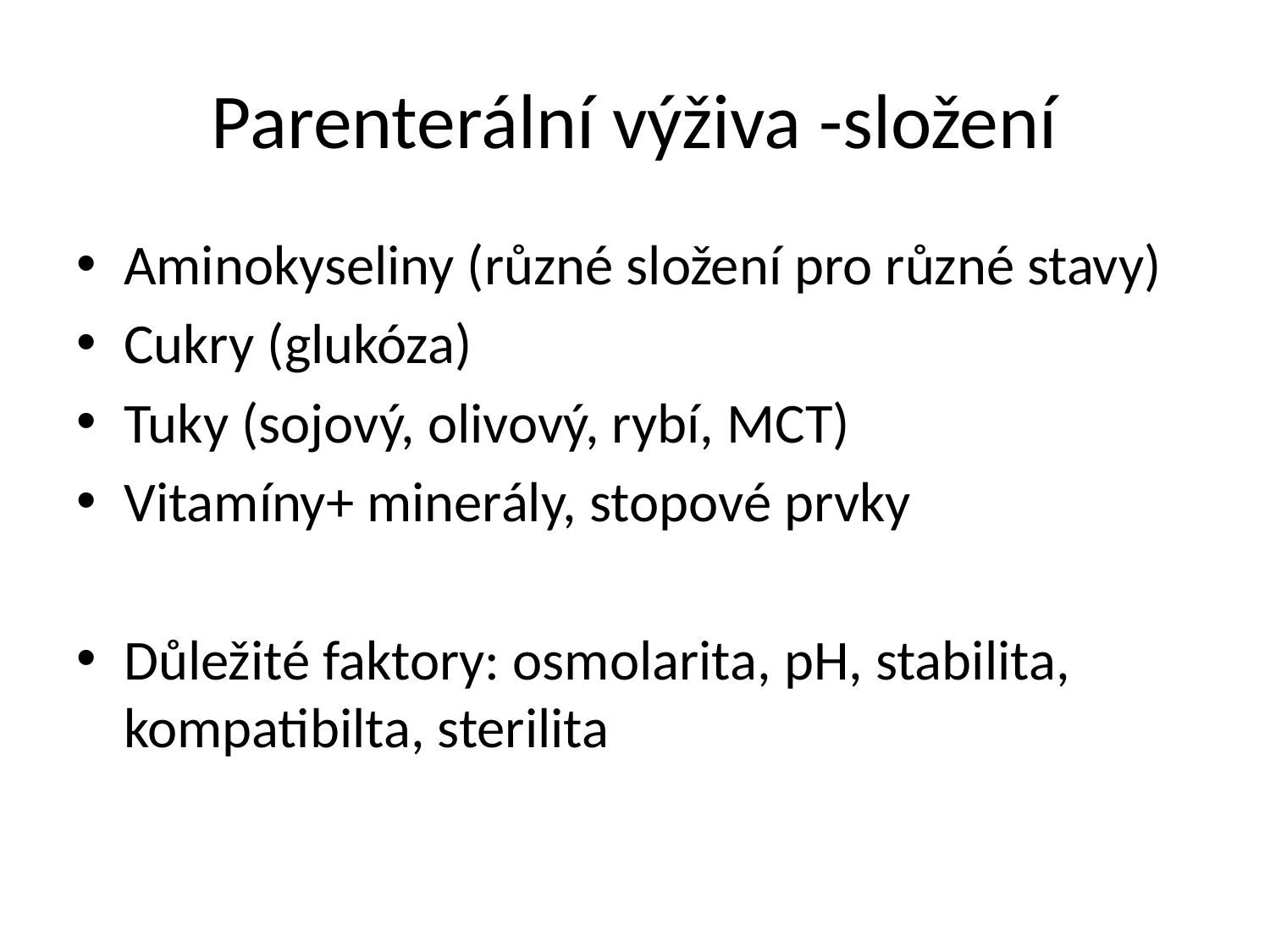

# Parenterální výživa -složení
Aminokyseliny (různé složení pro různé stavy)
Cukry (glukóza)
Tuky (sojový, olivový, rybí, MCT)
Vitamíny+ minerály, stopové prvky

Důležité faktory: osmolarita, pH, stabilita, kompatibilta, sterilita